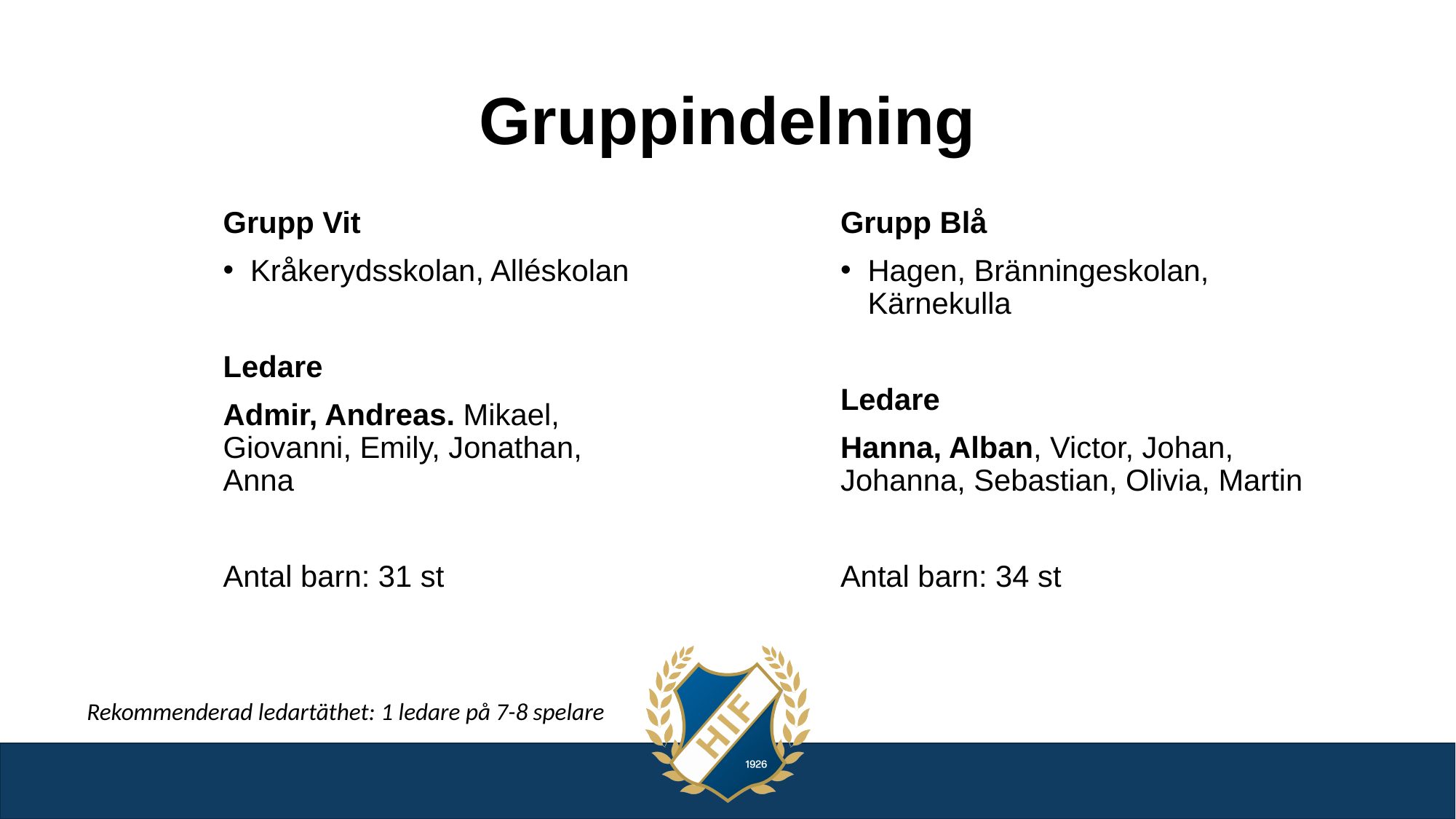

# Gruppindelning
Grupp Vit
Kråkerydsskolan, Alléskolan

Ledare
Admir, Andreas. Mikael, Giovanni, Emily, Jonathan, Anna

Antal barn: 31 st
Grupp Blå
Hagen, Bränningeskolan, Kärnekulla

Ledare
Hanna, Alban, Victor, Johan, Johanna, Sebastian, Olivia, Martin

Antal barn: 34 st
Rekommenderad ledartäthet: 1 ledare på 7-8 spelare